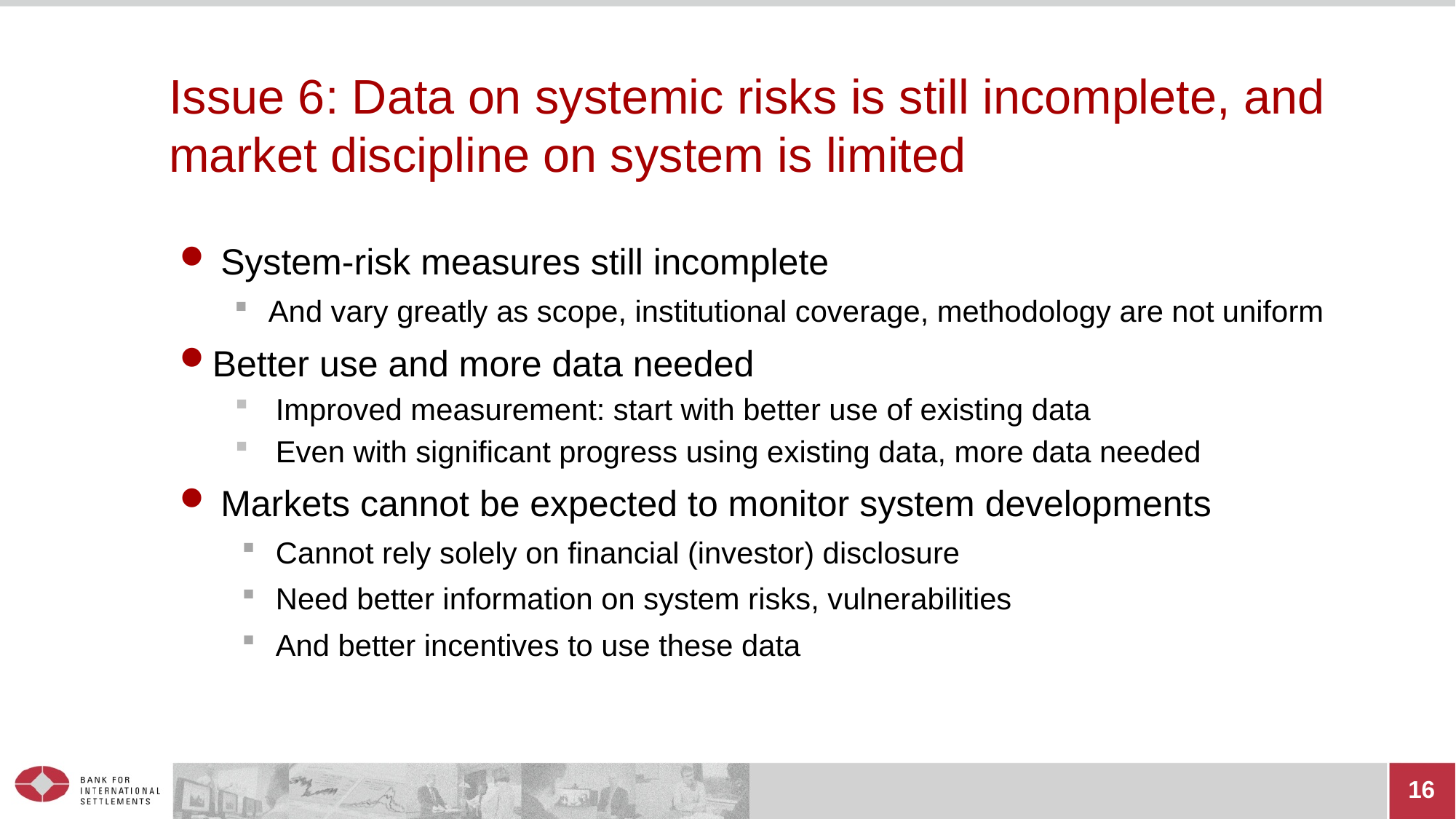

# Issue 6: Data on systemic risks is still incomplete, and market discipline on system is limited
System-risk measures still incomplete
And vary greatly as scope, institutional coverage, methodology are not uniform
Better use and more data needed
Improved measurement: start with better use of existing data
Even with significant progress using existing data, more data needed
Markets cannot be expected to monitor system developments
Cannot rely solely on financial (investor) disclosure
Need better information on system risks, vulnerabilities
And better incentives to use these data
16